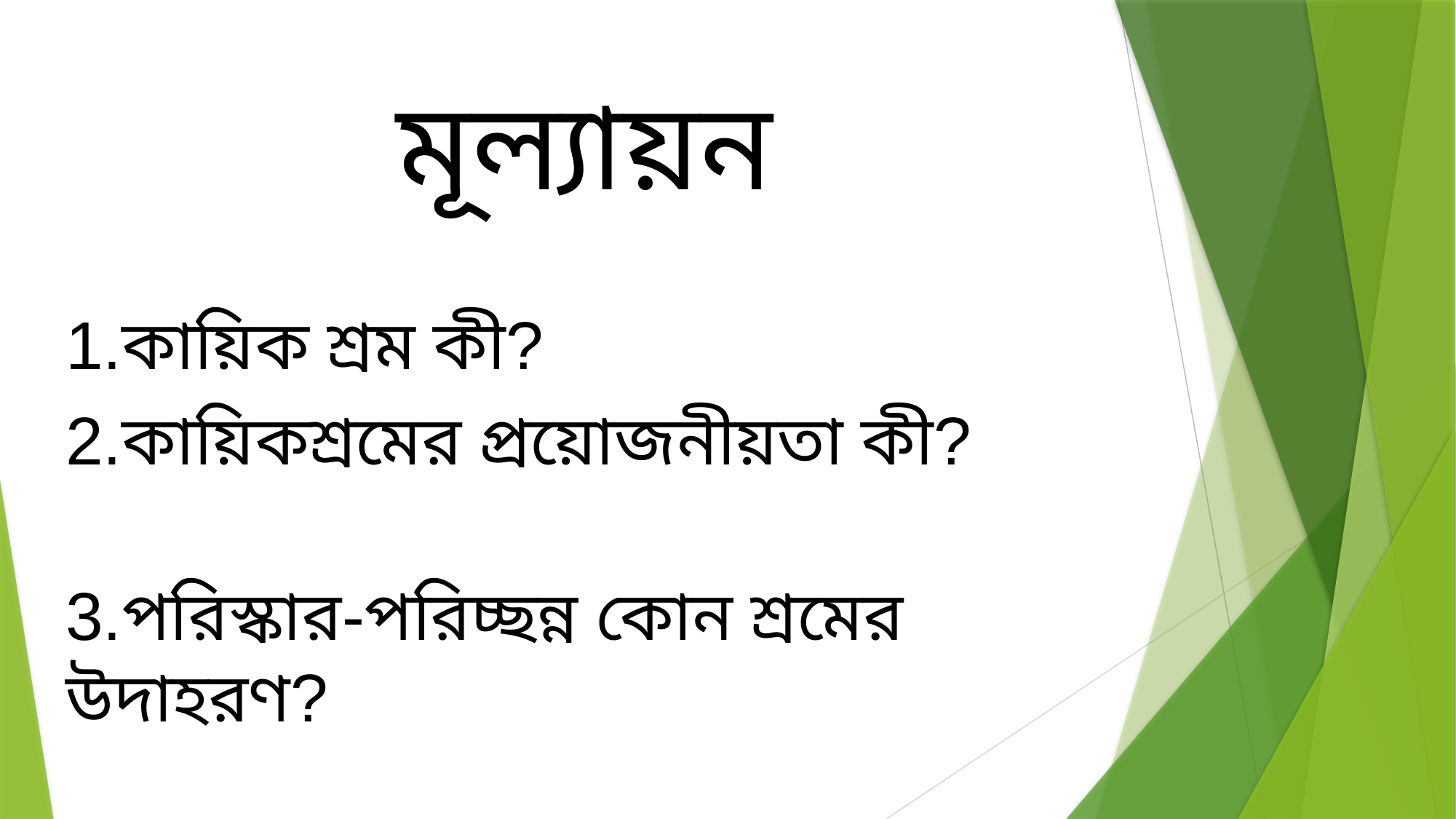

মূল্যায়ন
1.কায়িক শ্রম কী?
2.কায়িকশ্রমের প্রয়োজনীয়তা কী?
3.পরিস্কার-পরিচ্ছন্ন কোন শ্রমের উদাহরণ?